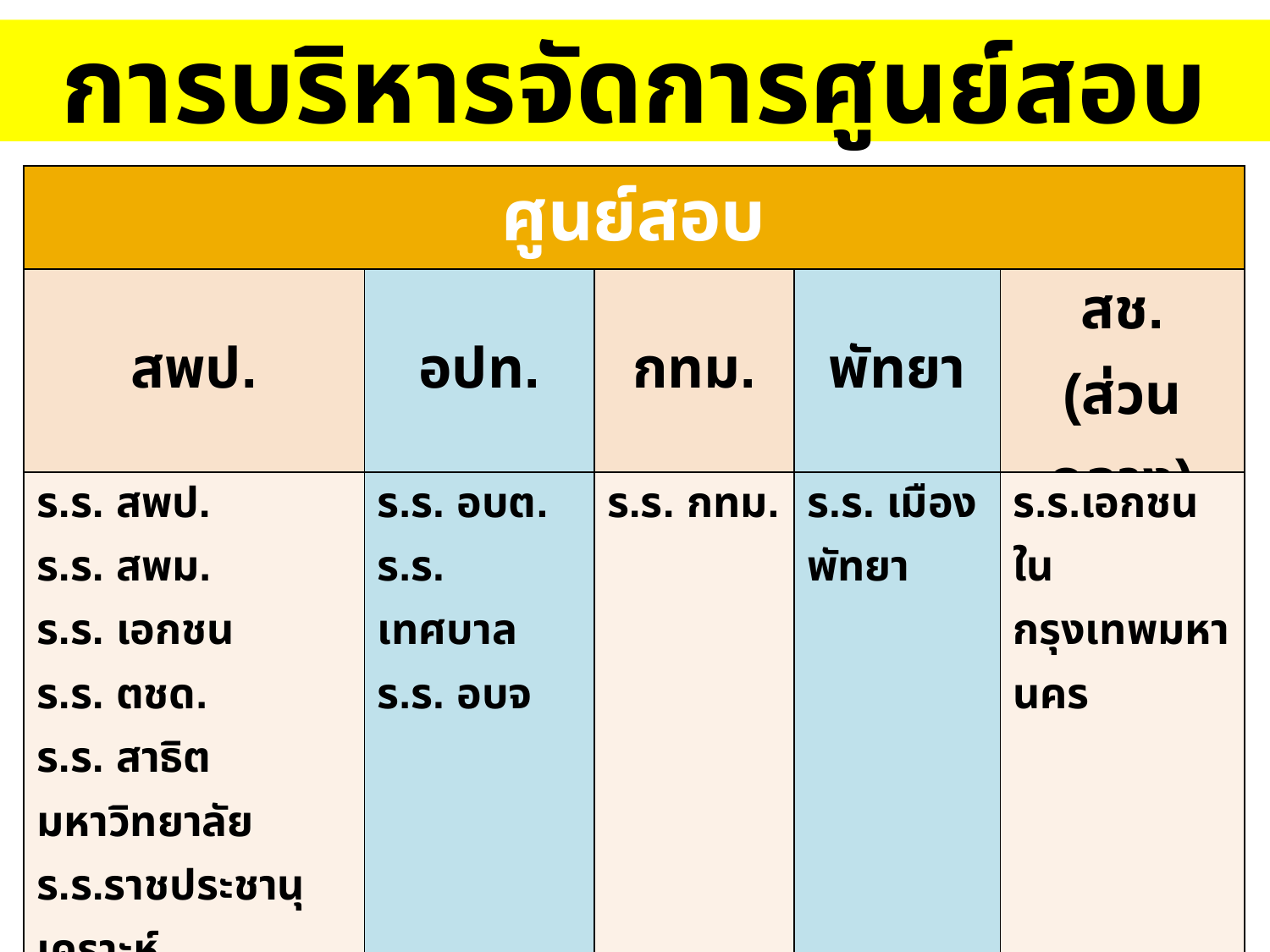

การบริหารจัดการศูนย์สอบ
| ศูนย์สอบ |  |  |  |  |
| --- | --- | --- | --- | --- |
| สพป. | อปท. | กทม. | พัทยา | สช. (ส่วนกลาง) |
| ร.ร. สพป. ร.ร. สพม. ร.ร. เอกชน ร.ร. ตชด. ร.ร. สาธิตมหาวิทยาลัย ร.ร.ราชประชานุเคราะห์ ร.ร. การศึกษาพิเศษ Home School | ร.ร. อบต. ร.ร. เทศบาล ร.ร. อบจ | ร.ร. กทม. | ร.ร. เมืองพัทยา | ร.ร.เอกชน ในกรุงเทพมหานคร |
หมายเหตุ       ในปีการศึกษา 2562  สำนักงานศึกษาธิการจังหวัด (ศธจ.) จะเป็นศูนย์สอบสำหรับโรงเรียนเอกชนในแต่ละจังหวัด
	   ยกเว้น โรงเรียนเอกชนในจังหวัดกรุงเทพมหานคร ยังคงดำเนินการตามแนวทางเดิม